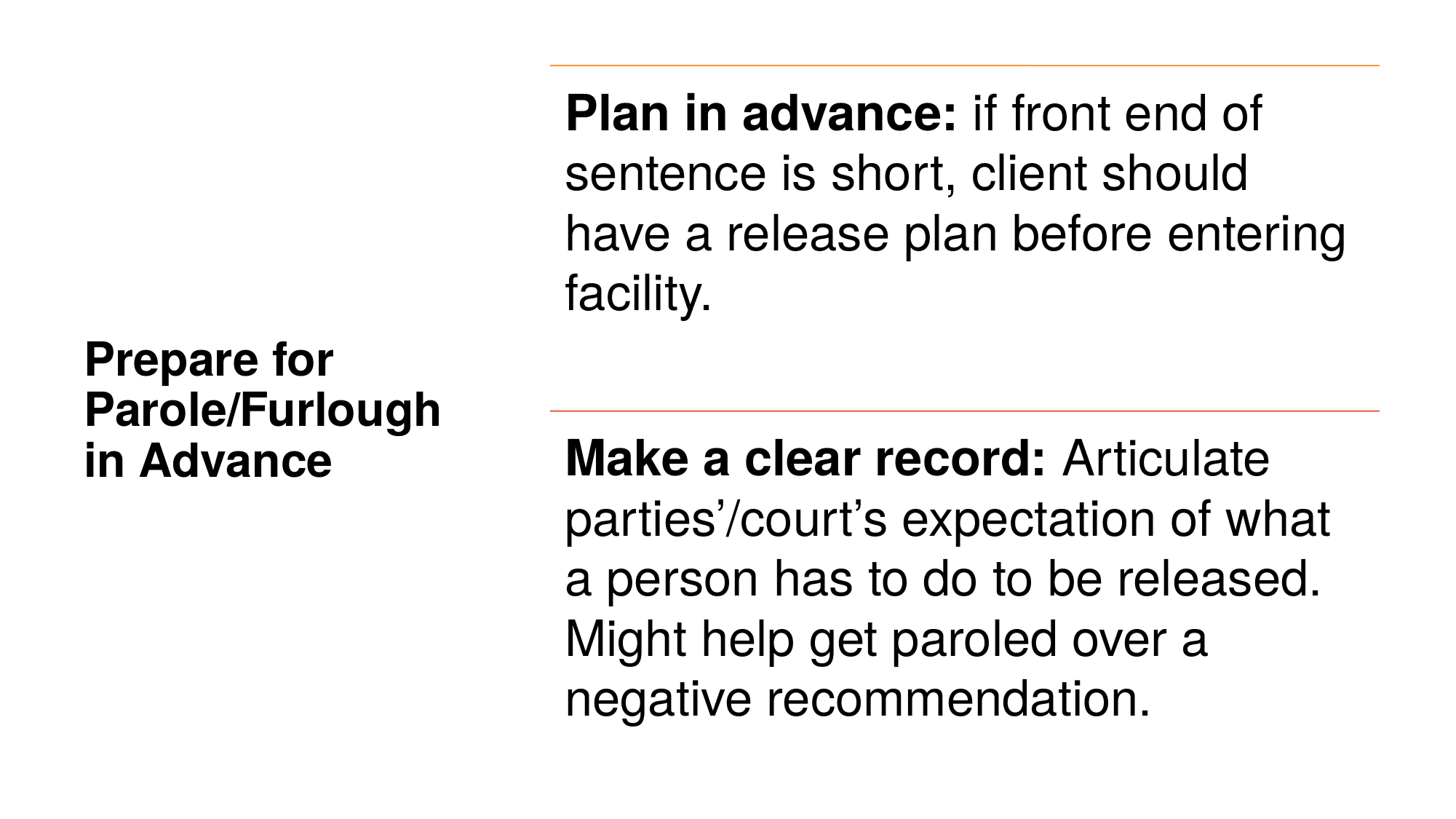

# Prepare for Parole/Furlough in Advance
Plan in advance: if front end of sentence is short, client should have a release plan before entering facility.
Make a clear record: Articulate parties’/court’s expectation of what a person has to do to be released. Might help get paroled over a negative recommendation.